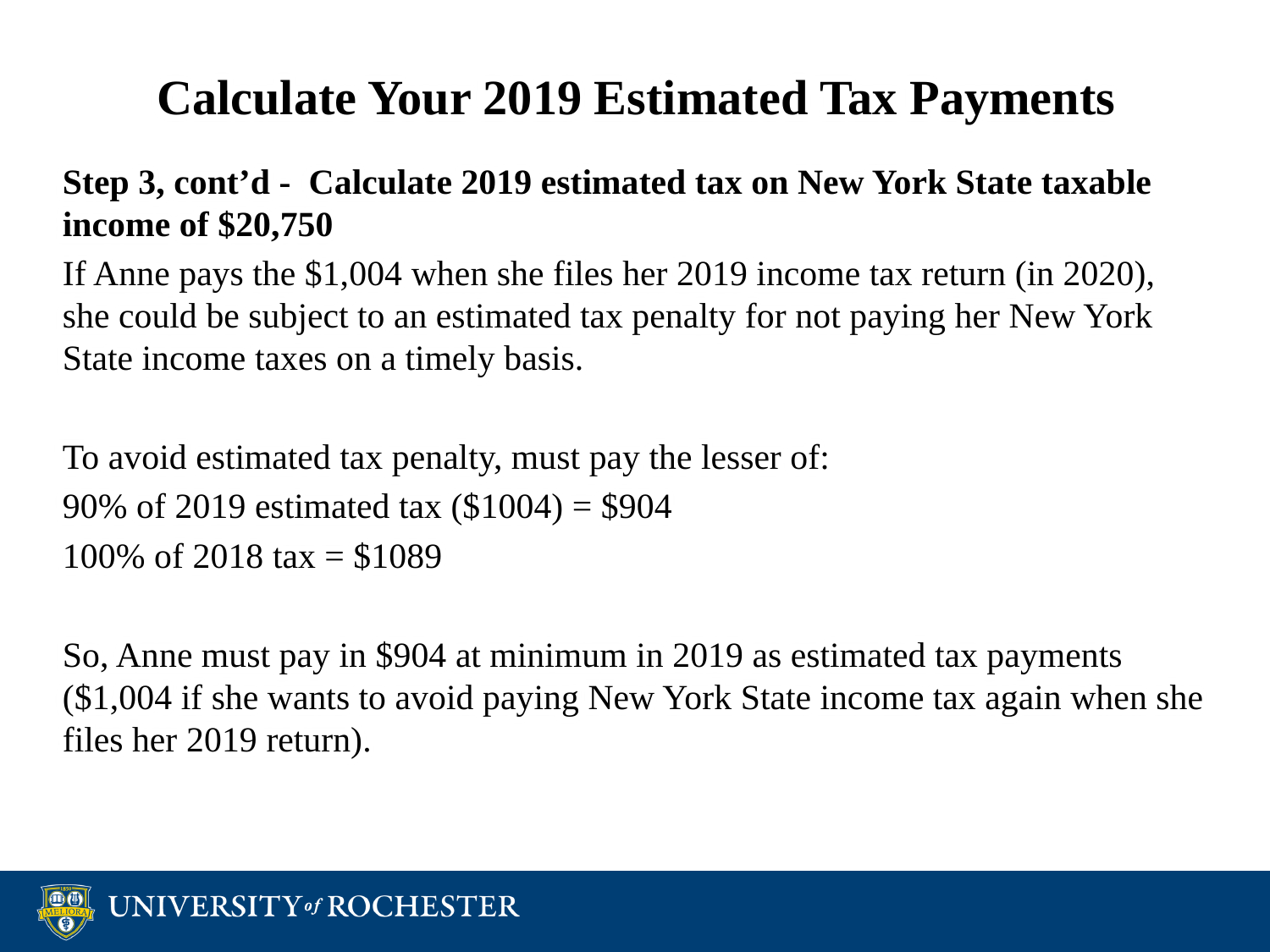

# Calculate Your 2019 Estimated Tax Payments
Step 3, cont’d -  Calculate 2019 estimated tax on New York State taxable income of $20,750
If Anne pays the $1,004 when she files her 2019 income tax return (in 2020), she could be subject to an estimated tax penalty for not paying her New York State income taxes on a timely basis.

To avoid estimated tax penalty, must pay the lesser of:
90% of 2019 estimated tax ($1004) = $904
100% of 2018 tax = $1089

So, Anne must pay in $904 at minimum in 2019 as estimated tax payments ($1,004 if she wants to avoid paying New York State income tax again when she files her 2019 return).